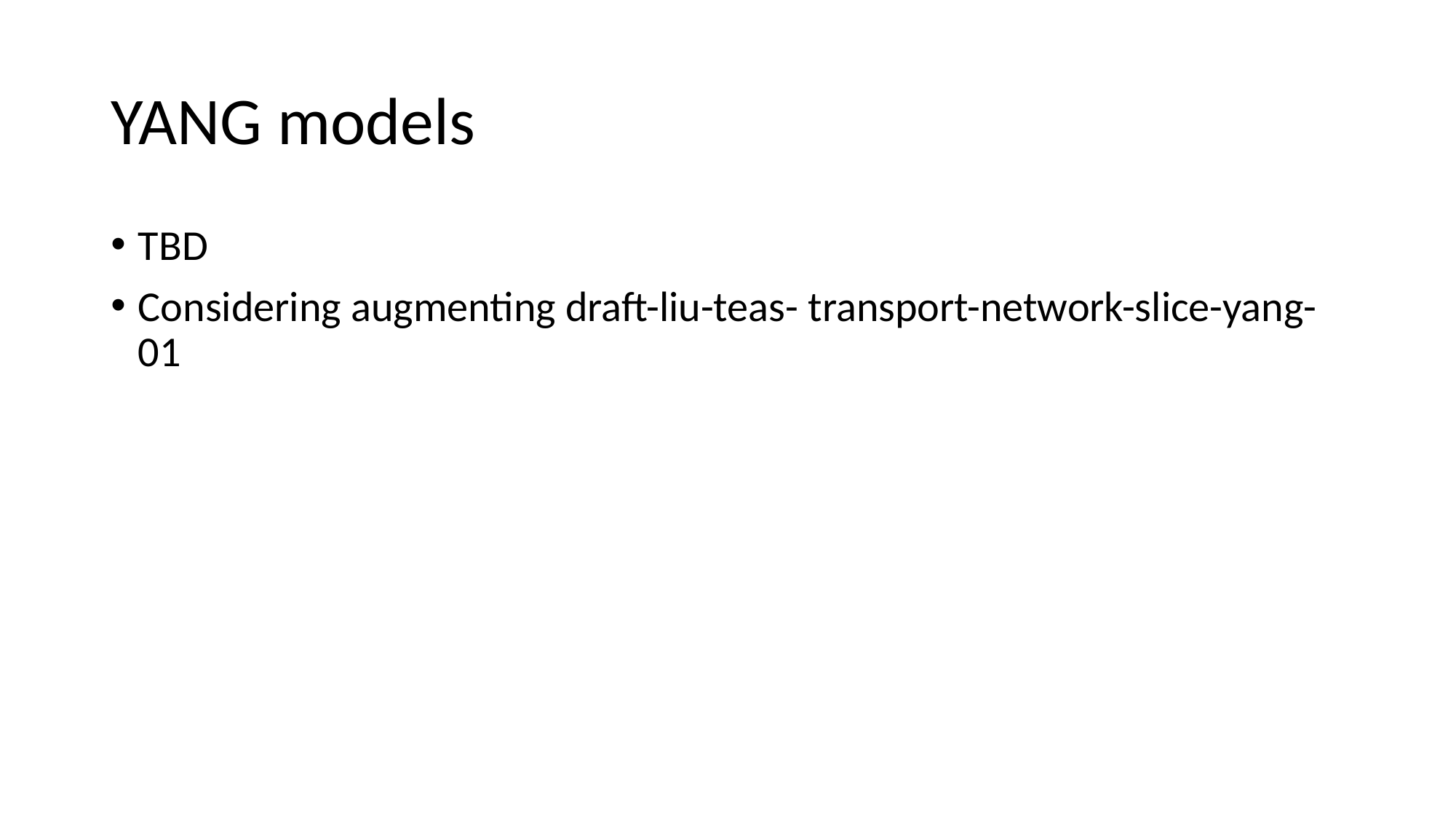

# YANG models
TBD
Considering augmenting draft-liu-teas- transport-network-slice-yang-01